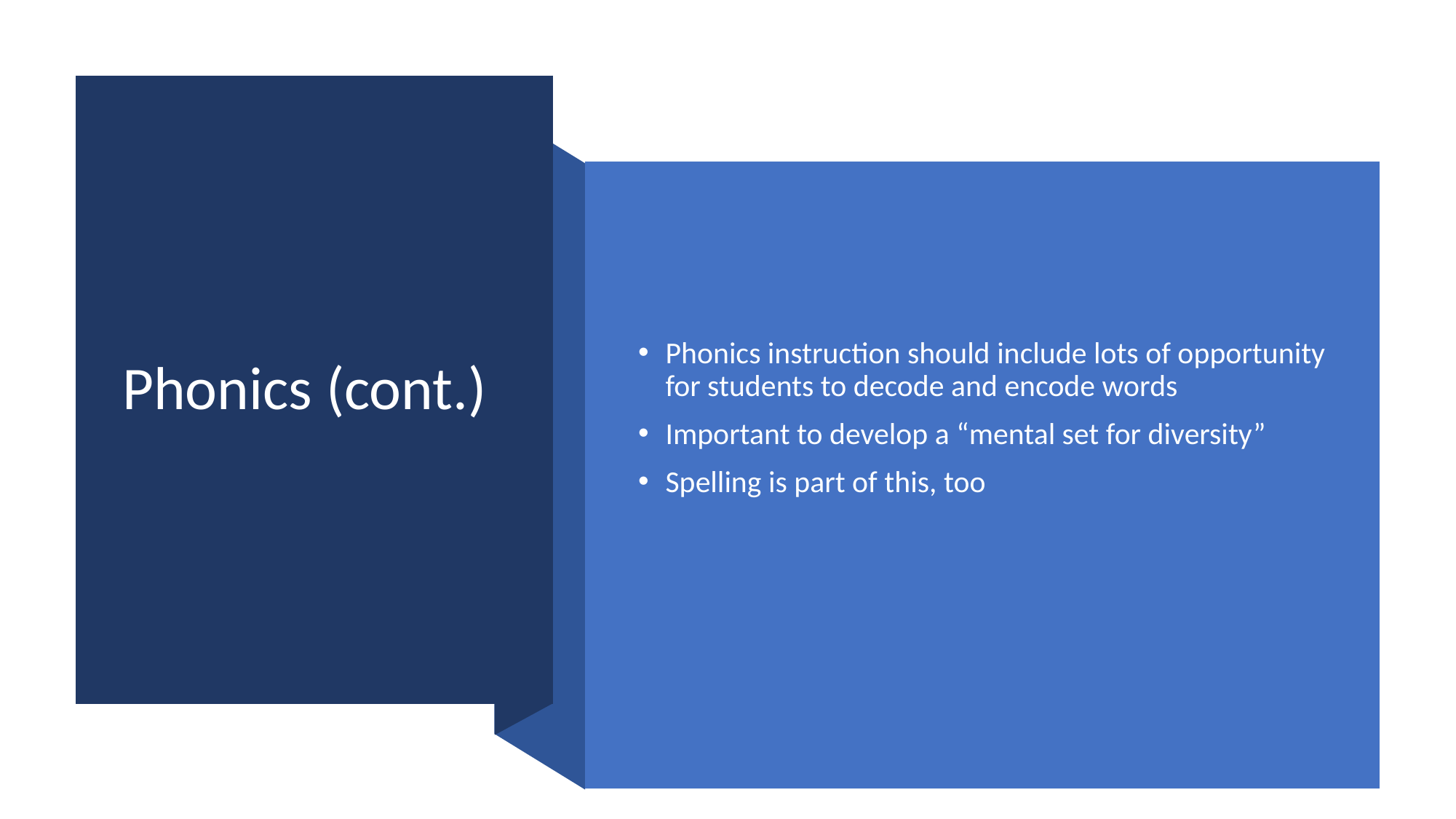

# Phonics (cont.)

Phonics instruction should include lots of opportunity for students to decode and encode words
Important to develop a “mental set for diversity”
Spelling is part of this, too